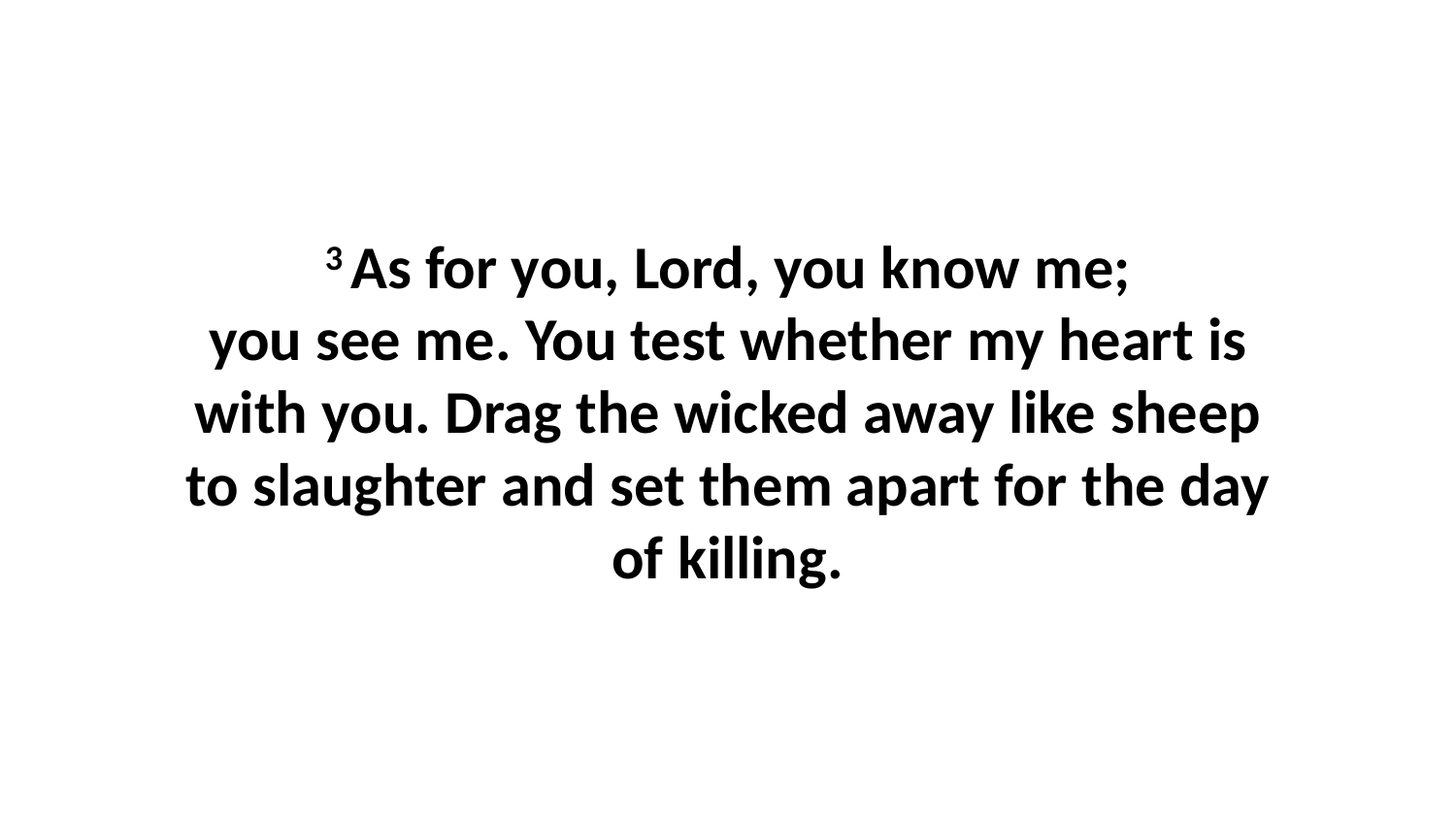

3 As for you, Lord, you know me; you see me. You test whether my heart is with you. Drag the wicked away like sheep to slaughter and set them apart for the day of killing.